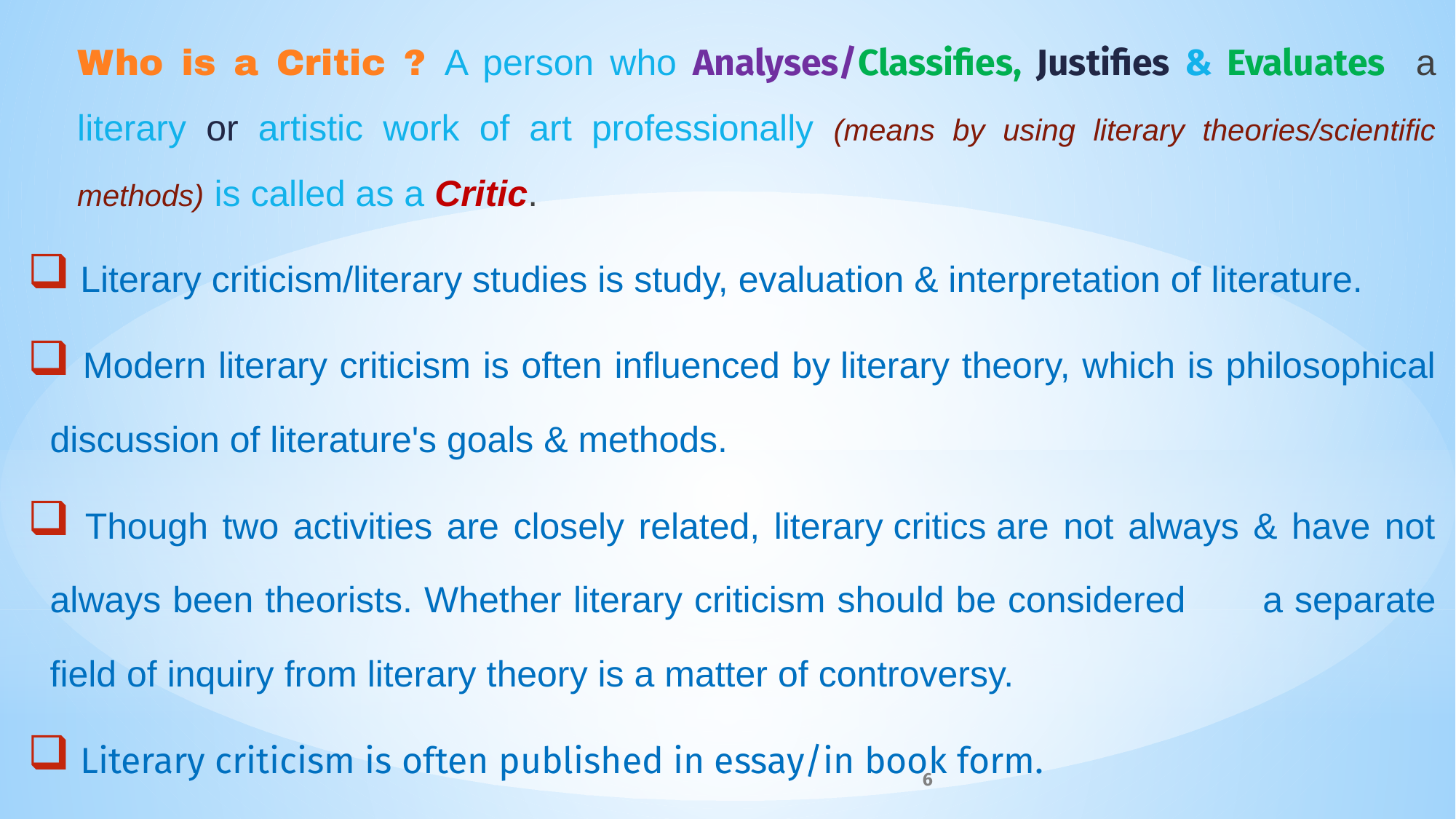

Who is a Critic ? A person who Analyses/Classifies, Justifies & Evaluates  a literary or artistic work of art professionally (means by using literary theories/scientific methods) is called as a Critic.
 Literary criticism/literary studies is study, evaluation & interpretation of literature.
 Modern literary criticism is often influenced by literary theory, which is philosophical discussion of literature's goals & methods.
 Though two activities are closely related, literary critics are not always & have not always been theorists. Whether literary criticism should be considered	a separate field of inquiry from literary theory is a matter of controversy.
 Literary criticism is often published in essay/in book form.

6